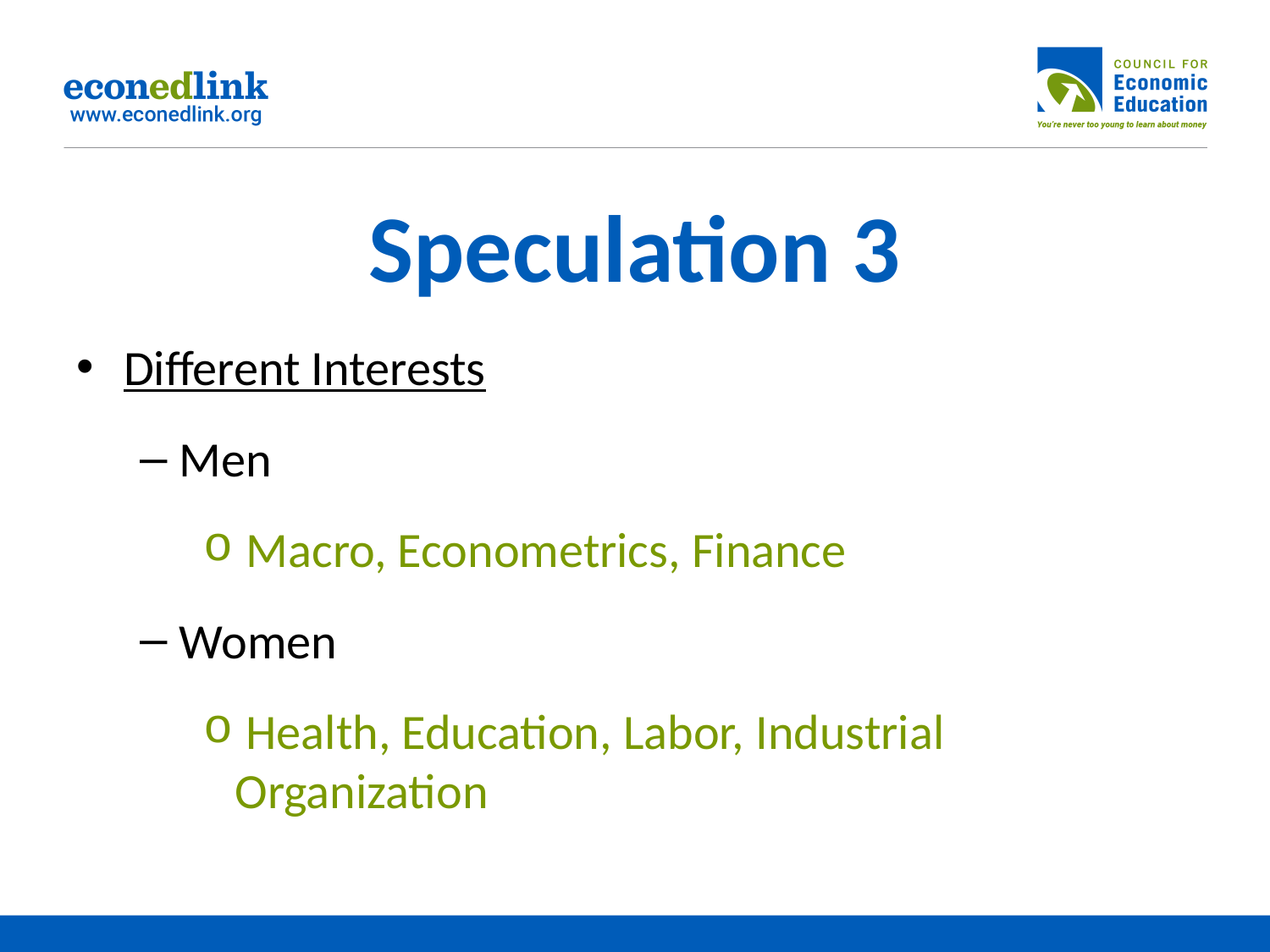

# Speculation 3
Different Interests
Men
 Macro, Econometrics, Finance
Women
 Health, Education, Labor, Industrial Organization